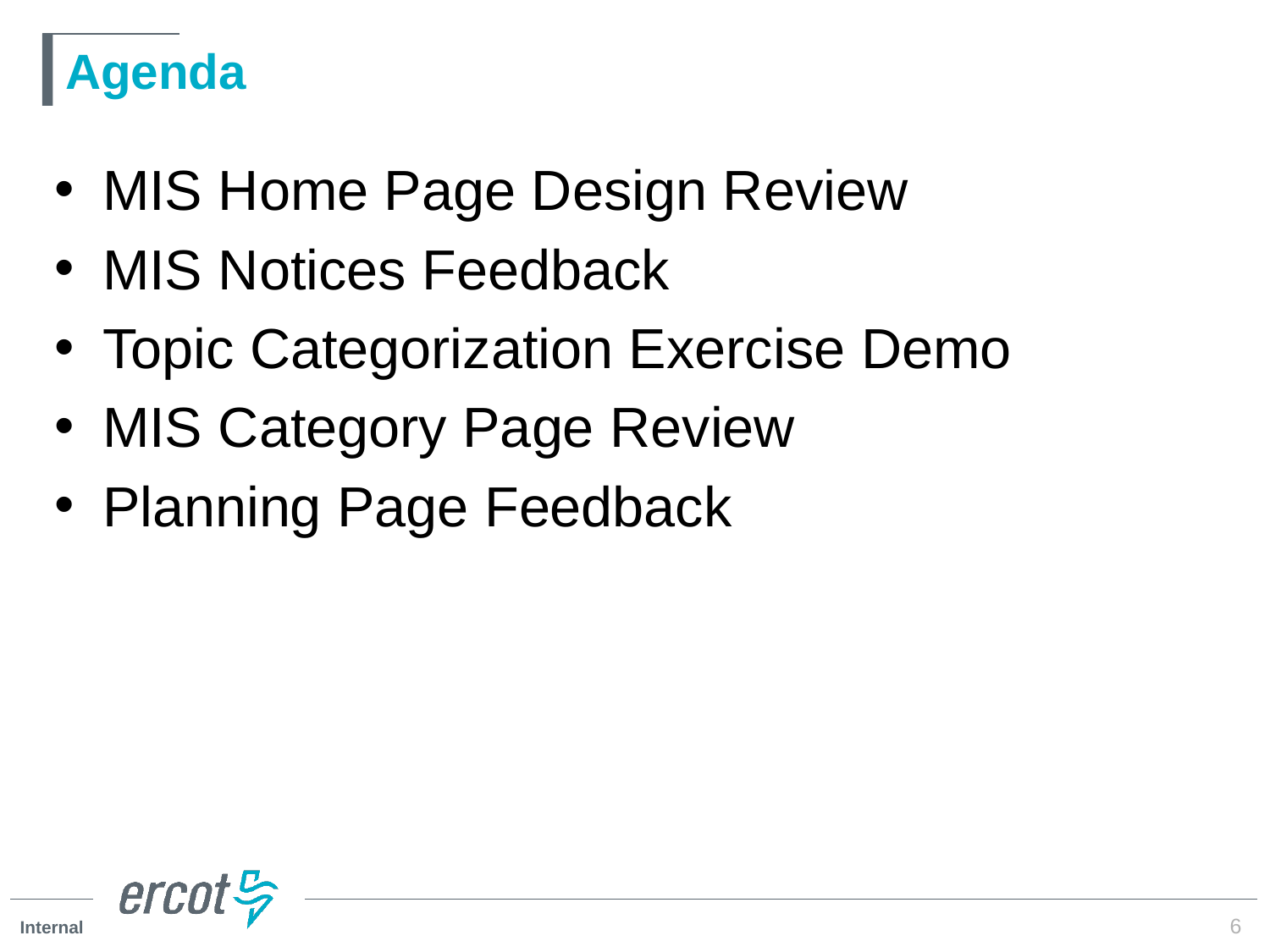

# Agenda
MIS Home Page Design Review
MIS Notices Feedback
Topic Categorization Exercise Demo
MIS Category Page Review
Planning Page Feedback

6